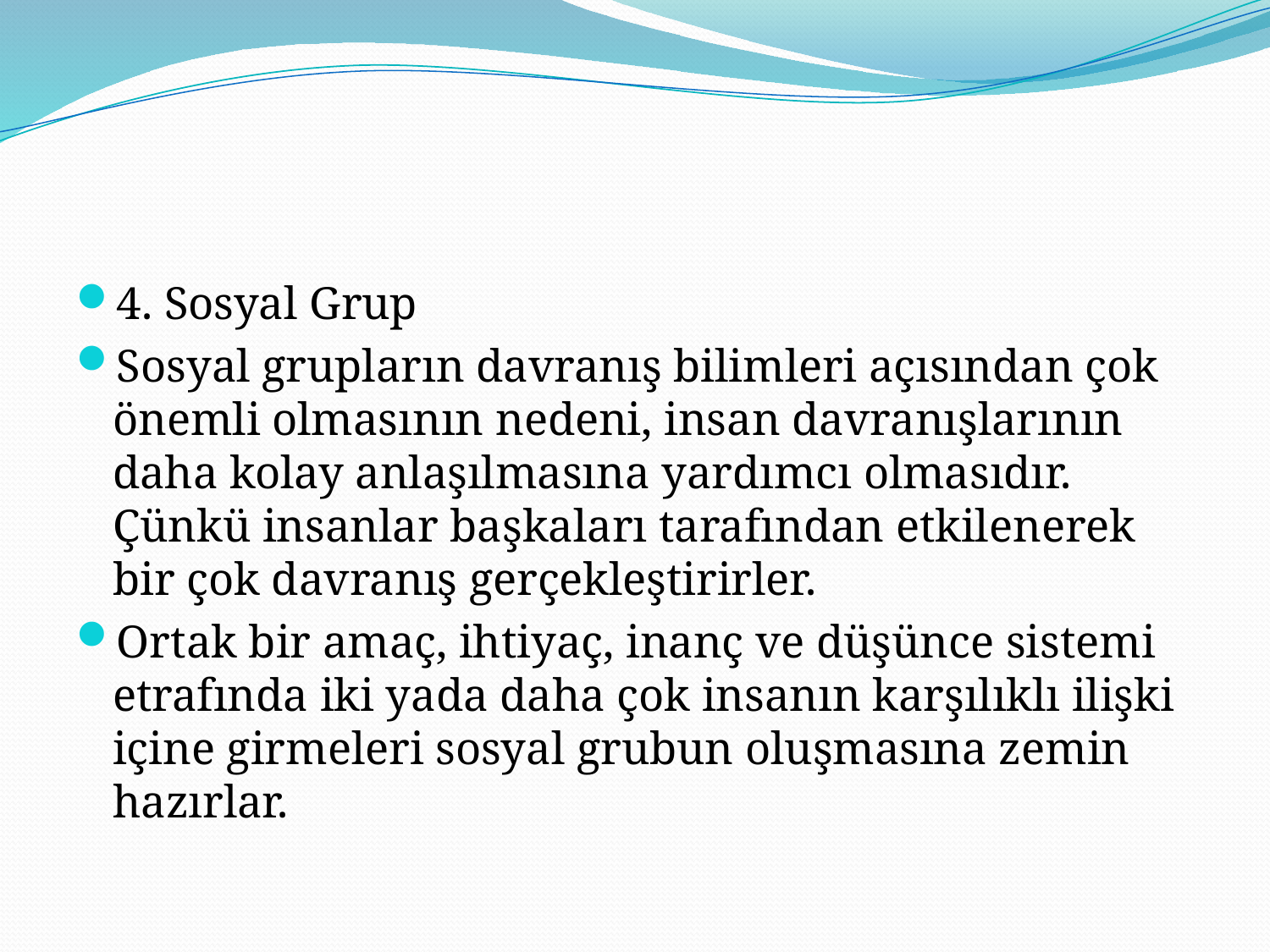

#
4. Sosyal Grup
Sosyal grupların davranış bilimleri açısından çok önemli olmasının nedeni, insan davranışlarının daha kolay anlaşılmasına yardımcı olmasıdır. Çünkü insanlar başkaları tarafından etkilenerek bir çok davranış gerçekleştirirler.
Ortak bir amaç, ihtiyaç, inanç ve düşünce sistemi etrafında iki yada daha çok insanın karşılıklı ilişki içine girmeleri sosyal grubun oluşmasına zemin hazırlar.